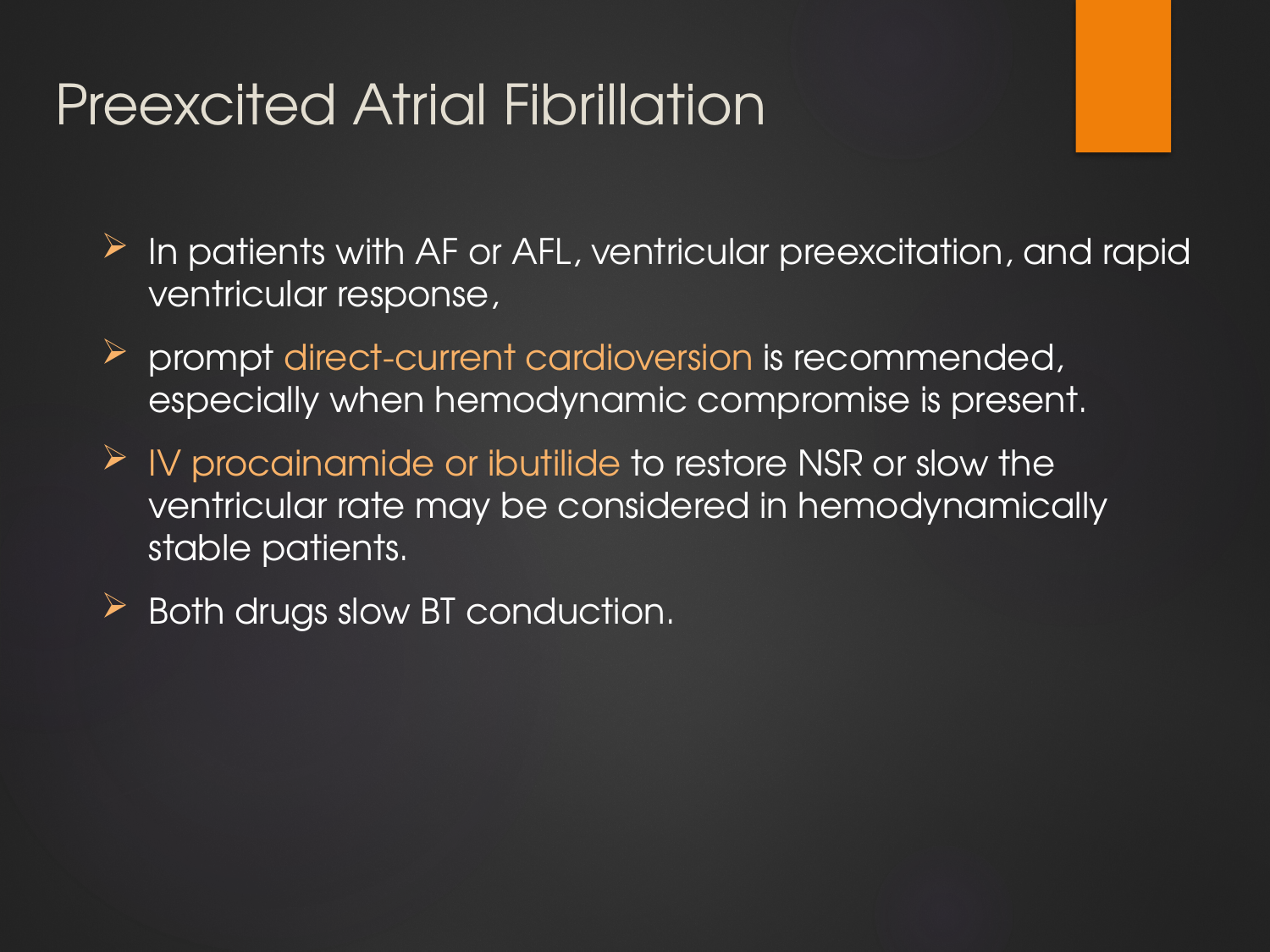

# Preexcited Atrial Fibrillation
In patients with AF or AFL, ventricular preexcitation, and rapid ventricular response,
prompt direct-current cardioversion is recommended, especially when hemodynamic compromise is present.
IV procainamide or ibutilide to restore NSR or slow the ventricular rate may be considered in hemodynamically stable patients.
Both drugs slow BT conduction.